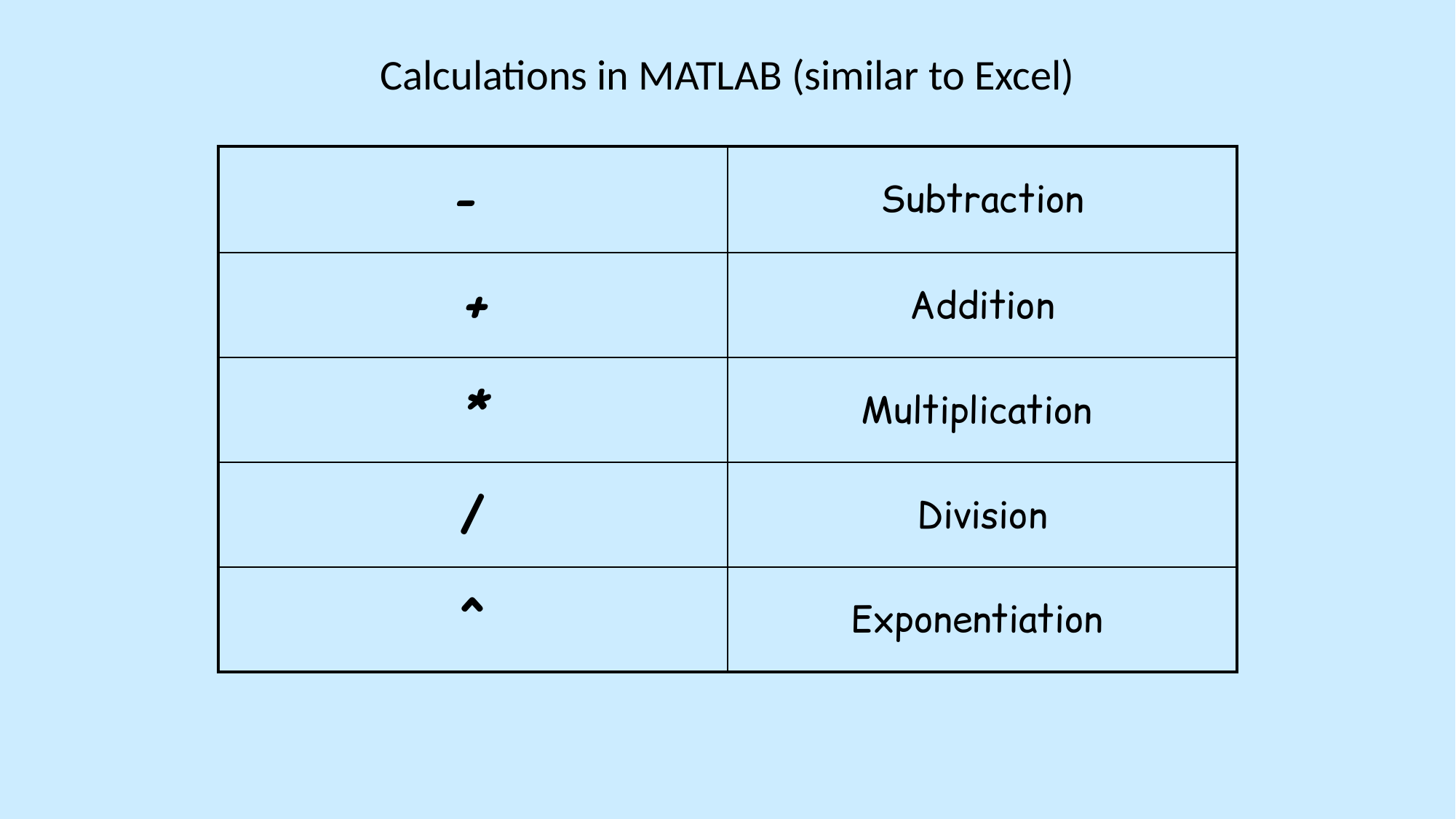

# Calculations in MATLAB (similar to Excel)
| - | Subtraction |
| --- | --- |
| + | Addition |
| \* | Multiplication |
| / | Division |
| ^ | Exponentiation |